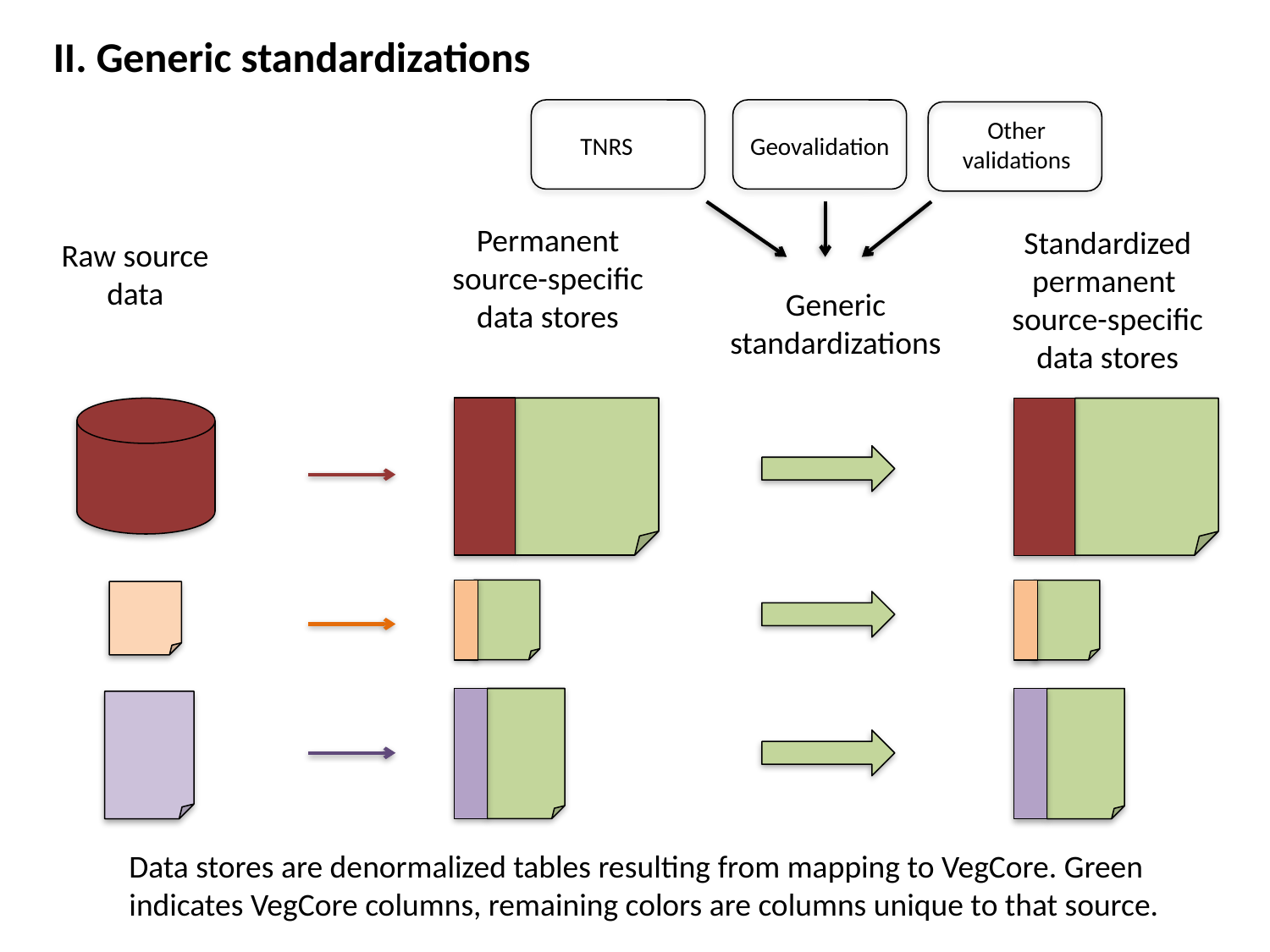

II. Generic standardizations

Other validations
TNRS
Geovalidation
Permanent source-specific data stores
Standardized permanent  source-specific data stores
Raw source data
Generic standardizations

Data stores are denormalized tables resulting from mapping to VegCore. Green indicates VegCore columns, remaining colors are columns unique to that source.